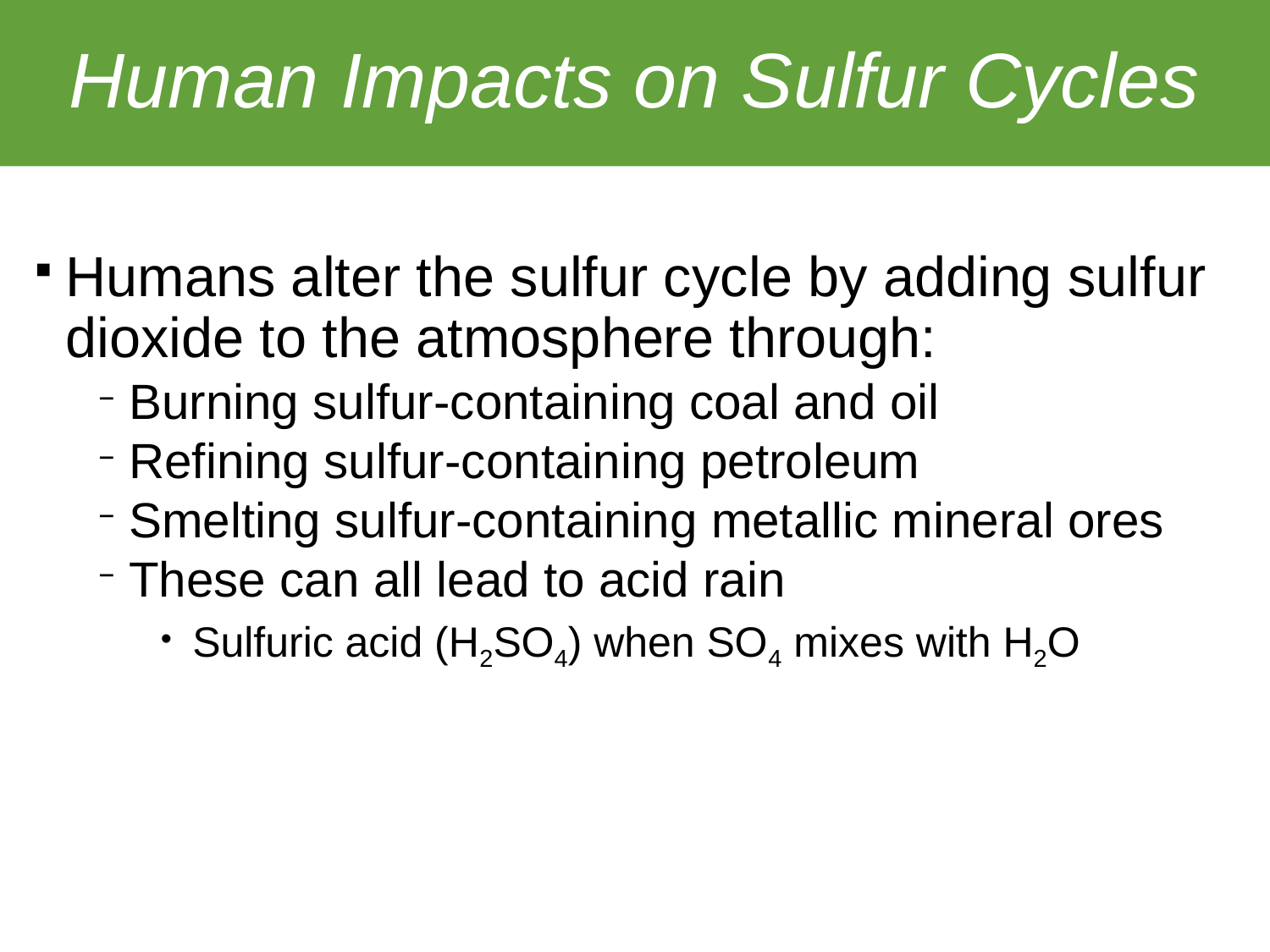

Human Impacts on Sulfur Cycles
Humans alter the sulfur cycle by adding sulfur dioxide to the atmosphere through:
Burning sulfur-containing coal and oil
Refining sulfur-containing petroleum
Smelting sulfur-containing metallic mineral ores
These can all lead to acid rain
Sulfuric acid (H2SO4) when SO4 mixes with H2O